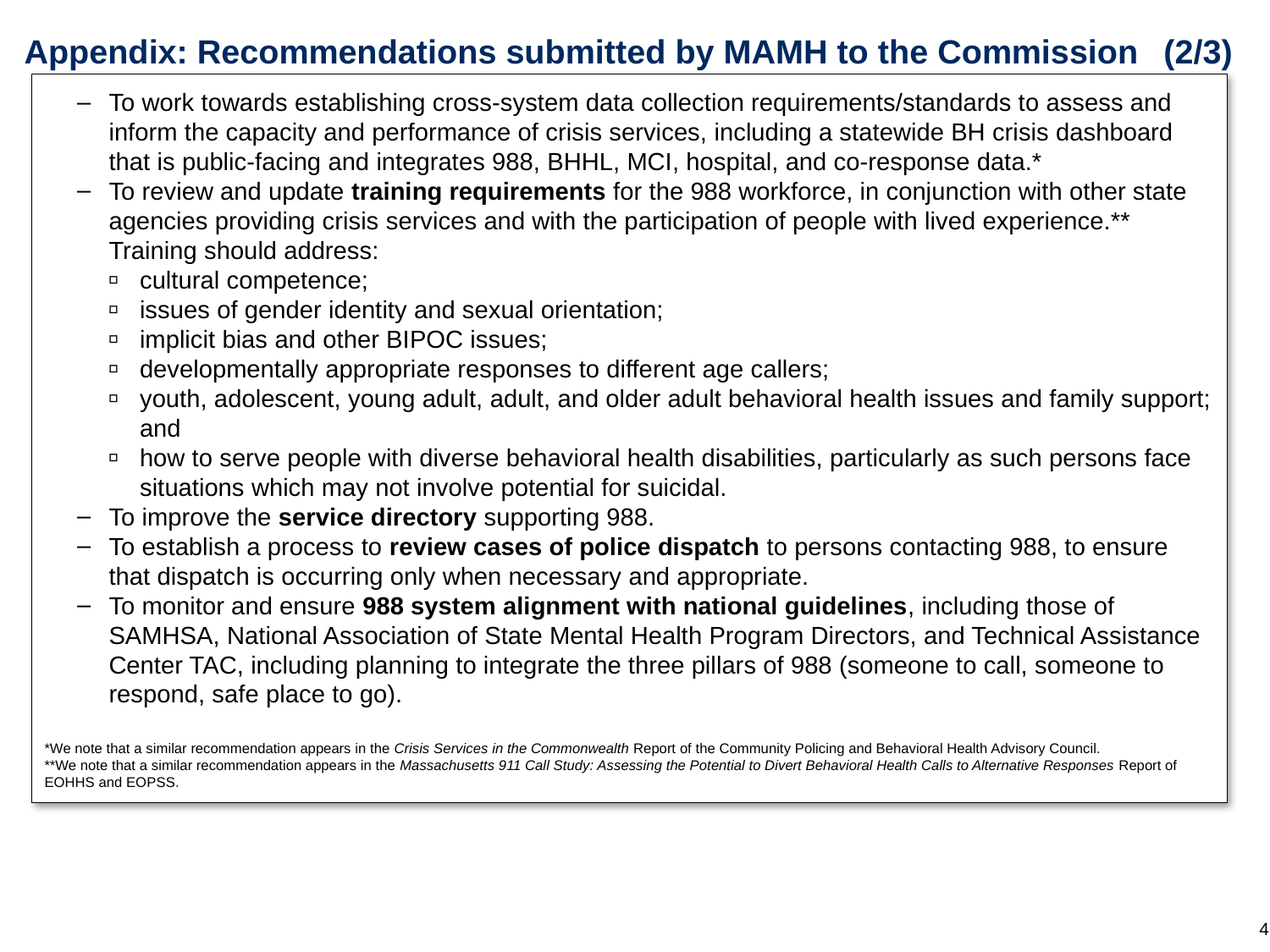

# Appendix: Recommendations submitted by MAMH to the Commission   (2/3)
To work towards establishing cross-system data collection requirements/standards to assess and inform the capacity and performance of crisis services, including a statewide BH crisis dashboard that is public-facing and integrates 988, BHHL, MCI, hospital, and co-response data.*
To review and update training requirements for the 988 workforce, in conjunction with other state agencies providing crisis services and with the participation of people with lived experience.** Training should address:
cultural competence;
issues of gender identity and sexual orientation;
implicit bias and other BIPOC issues;
developmentally appropriate responses to different age callers;
youth, adolescent, young adult, adult, and older adult behavioral health issues and family support; and
how to serve people with diverse behavioral health disabilities, particularly as such persons face situations which may not involve potential for suicidal.
To improve the service directory supporting 988.
To establish a process to review cases of police dispatch to persons contacting 988, to ensure that dispatch is occurring only when necessary and appropriate.
To monitor and ensure 988 system alignment with national guidelines, including those of SAMHSA, National Association of State Mental Health Program Directors, and Technical Assistance Center TAC, including planning to integrate the three pillars of 988 (someone to call, someone to respond, safe place to go).

*We note that a similar recommendation appears in the Crisis Services in the Commonwealth Report of the Community Policing and Behavioral Health Advisory Council.
**We note that a similar recommendation appears in the Massachusetts 911 Call Study: Assessing the Potential to Divert Behavioral Health Calls to Alternative Responses Report of EOHHS and EOPSS.